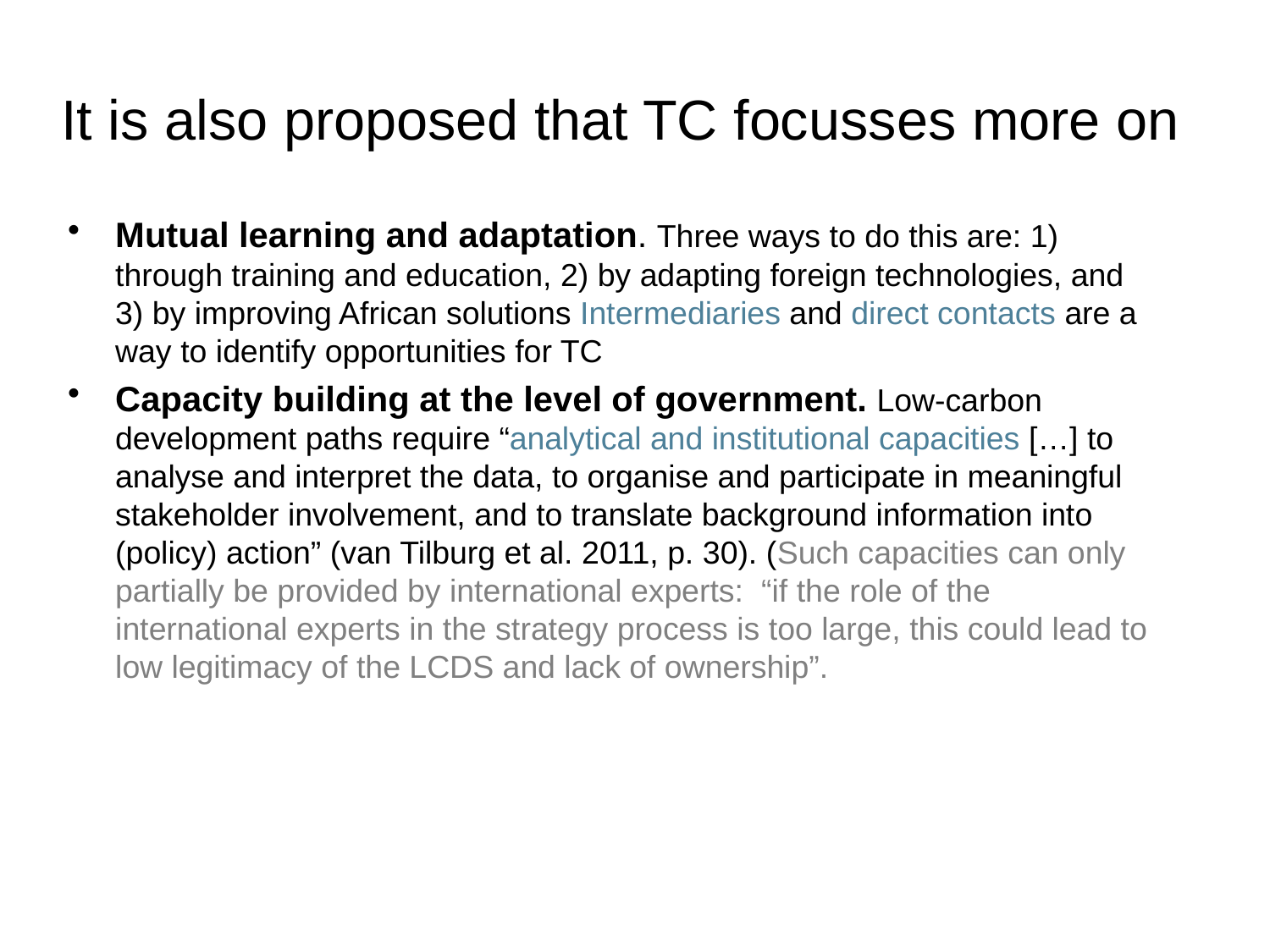

# It is also proposed that TC focusses more on
Mutual learning and adaptation. Three ways to do this are: 1) through training and education, 2) by adapting foreign technologies, and 3) by improving African solutions Intermediaries and direct contacts are a way to identify opportunities for TC
Capacity building at the level of government. Low-carbon development paths require “analytical and institutional capacities […] to analyse and interpret the data, to organise and participate in meaningful stakeholder involvement, and to translate background information into (policy) action” (van Tilburg et al. 2011, p. 30). (Such capacities can only partially be provided by international experts:  “if the role of the international experts in the strategy process is too large, this could lead to low legitimacy of the LCDS and lack of ownership”.